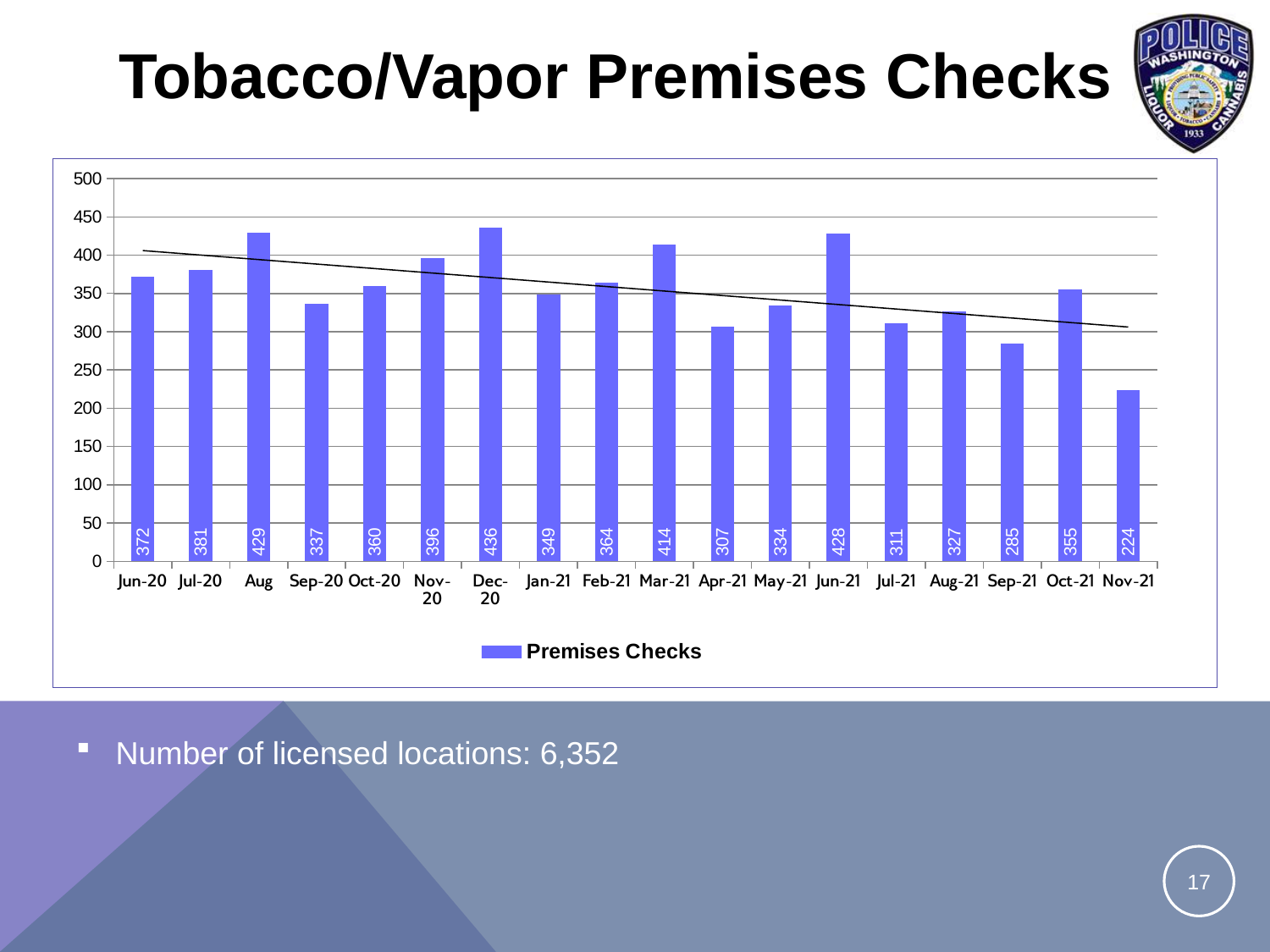

# Tobacco/Vapor Premises Checks

### Chart

| Category | Premises Checks |
|---|---|
| Jun-20 | 372.0 |
| Jul-20 | 381.0 |
| Aug | 429.0 |
| Sep-20 | 337.0 |
| Oct-20 | 360.0 |
| Nov-20 | 396.0 |
| Dec-20 | 436.0 |
| Jan-21 | 349.0 |
| Feb-21 | 364.0 |
| Mar-21 | 414.0 |
| Apr-21 | 307.0 |
| May-21 | 334.0 |
| Jun-21 | 428.0 |
| Jul-21 | 311.0 |
| Aug-21 | 327.0 |
| Sep-21 | 285.0 |
| Oct-21 | 355.0 |
| Nov-21 | 224.0 |
Number of licensed locations: 6,352
17